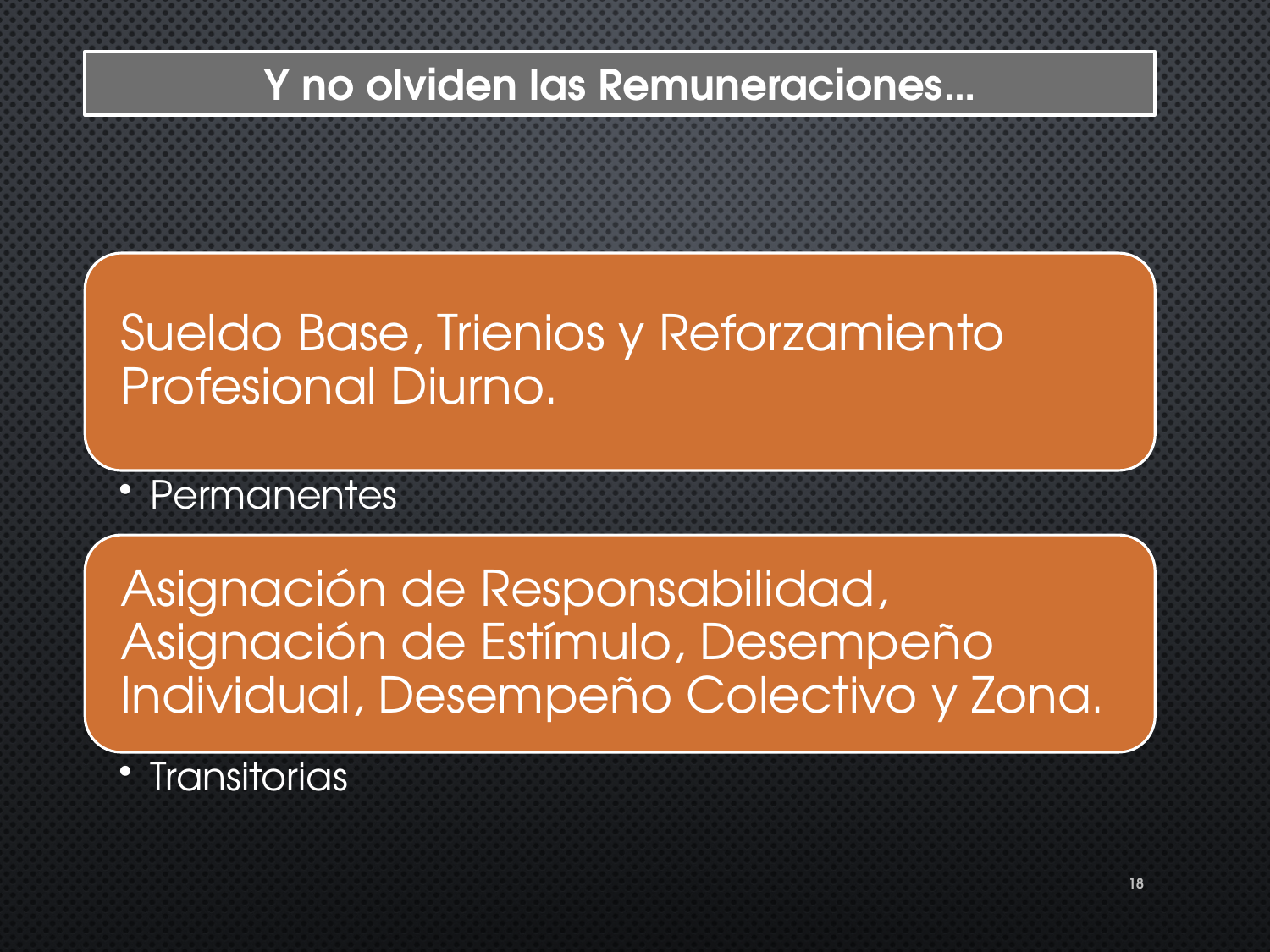

Y no olviden las Remuneraciones…
Sueldo Base, Trienios y Reforzamiento Profesional Diurno.
Permanentes
Asignación de Responsabilidad, Asignación de Estímulo, Desempeño Individual, Desempeño Colectivo y Zona.
Transitorias
18